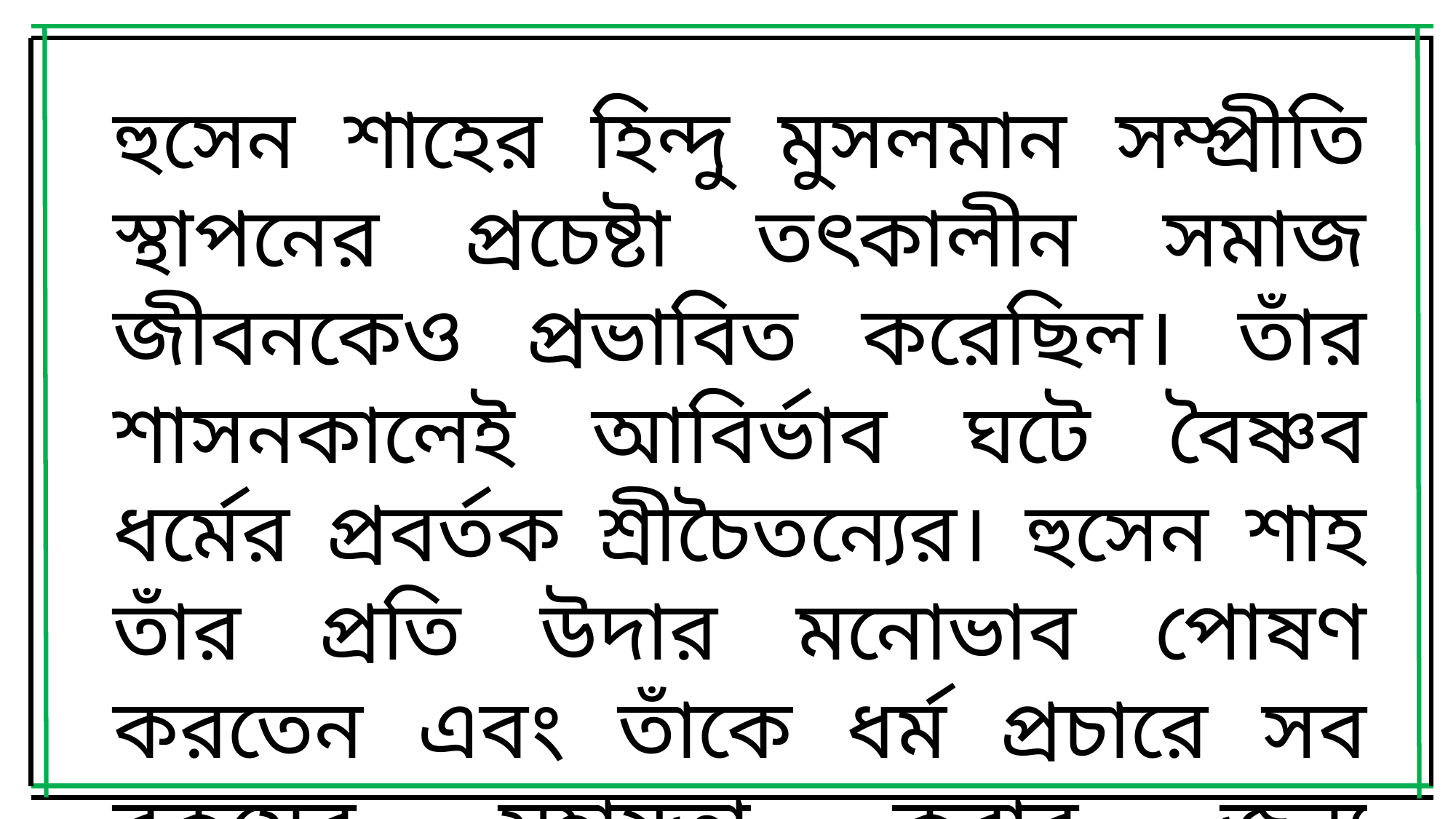

হুসেন শাহের হিন্দু মুসলমান সম্প্রীতি স্থাপনের প্রচেষ্টা তৎকালীন সমাজ জীবনকেও প্রভাবিত করেছিল। তাঁর শাসনকালেই আবির্ভাব ঘটে বৈষ্ণব ধর্মের প্রবর্তক শ্রীচৈতন্যের। হুসেন শাহ তাঁর প্রতি উদার মনোভাব পোষণ করতেন এবং তাঁকে ধর্ম প্রচারে সব রকমের সহায়তা করার জন্য কর্মচারীদের প্রতি নির্দেশ দেন।